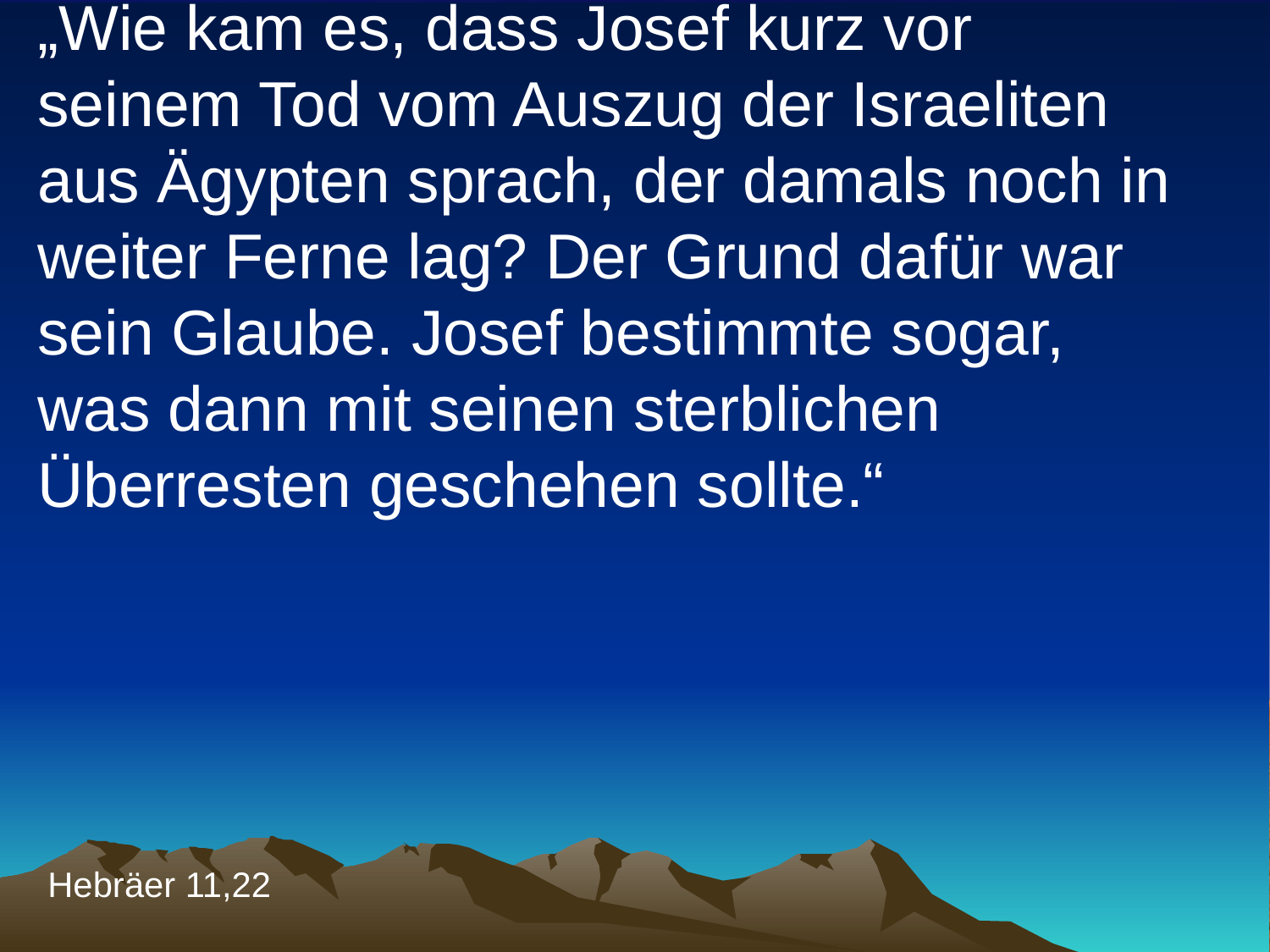

# „Wie kam es, dass Josef kurz vor seinem Tod vom Auszug der Israeliten aus Ägypten sprach, der damals noch in weiter Ferne lag? Der Grund dafür war sein Glaube. Josef bestimmte sogar, was dann mit seinen sterblichen Überresten geschehen sollte.“
Hebräer 11,22